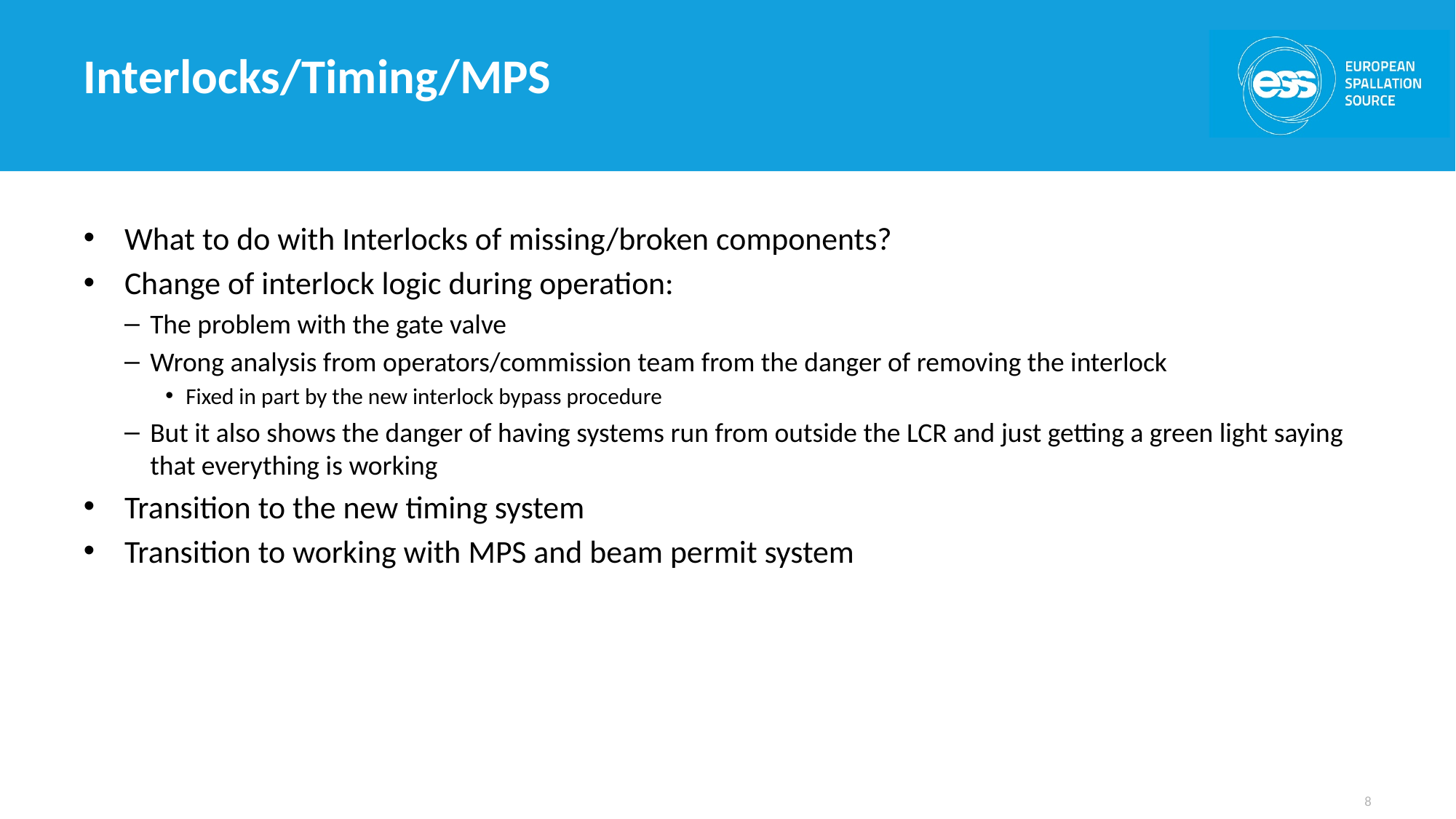

# Interlocks/Timing/MPS

What to do with Interlocks of missing/broken components?
Change of interlock logic during operation:
The problem with the gate valve
Wrong analysis from operators/commission team from the danger of removing the interlock
Fixed in part by the new interlock bypass procedure
But it also shows the danger of having systems run from outside the LCR and just getting a green light saying that everything is working
Transition to the new timing system
Transition to working with MPS and beam permit system

8